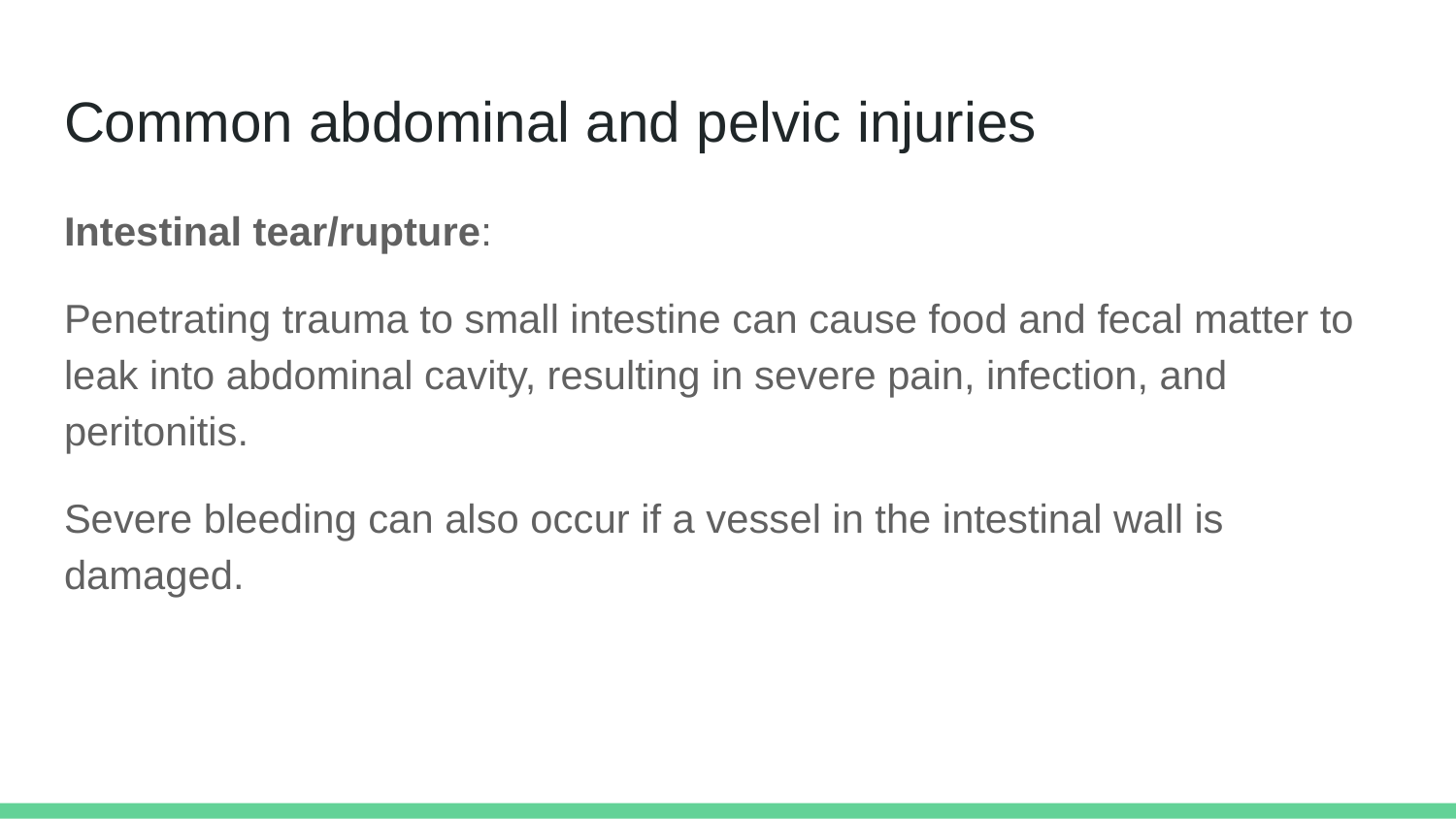

# Common abdominal and pelvic injuries

Intestinal tear/rupture:
Penetrating trauma to small intestine can cause food and fecal matter to leak into abdominal cavity, resulting in severe pain, infection, and peritonitis.
Severe bleeding can also occur if a vessel in the intestinal wall is damaged.